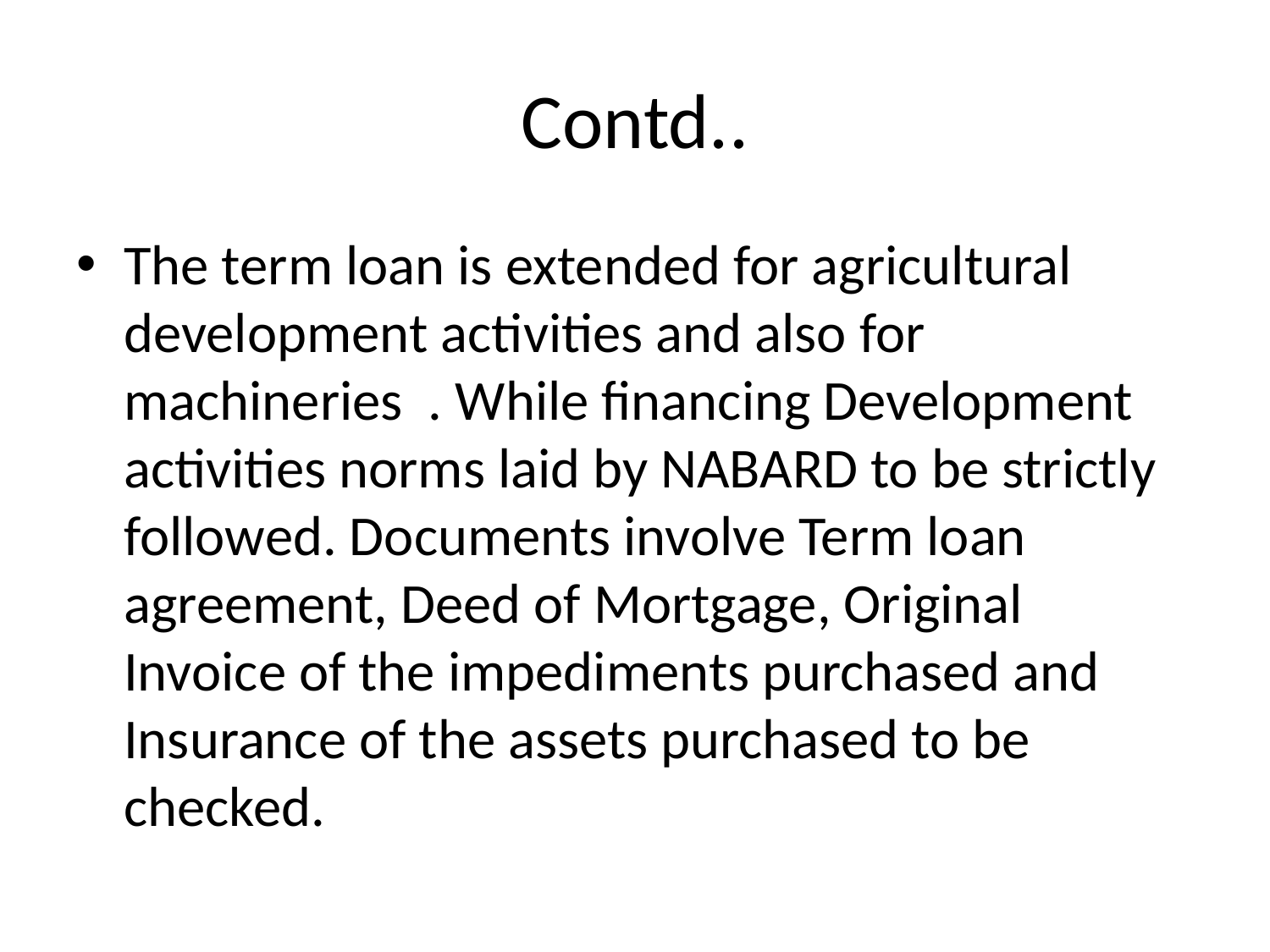

# Contd..
The term loan is extended for agricultural development activities and also for machineries  . While financing Development activities norms laid by NABARD to be strictly followed. Documents involve Term loan agreement, Deed of Mortgage, Original Invoice of the impediments purchased and Insurance of the assets purchased to be checked.